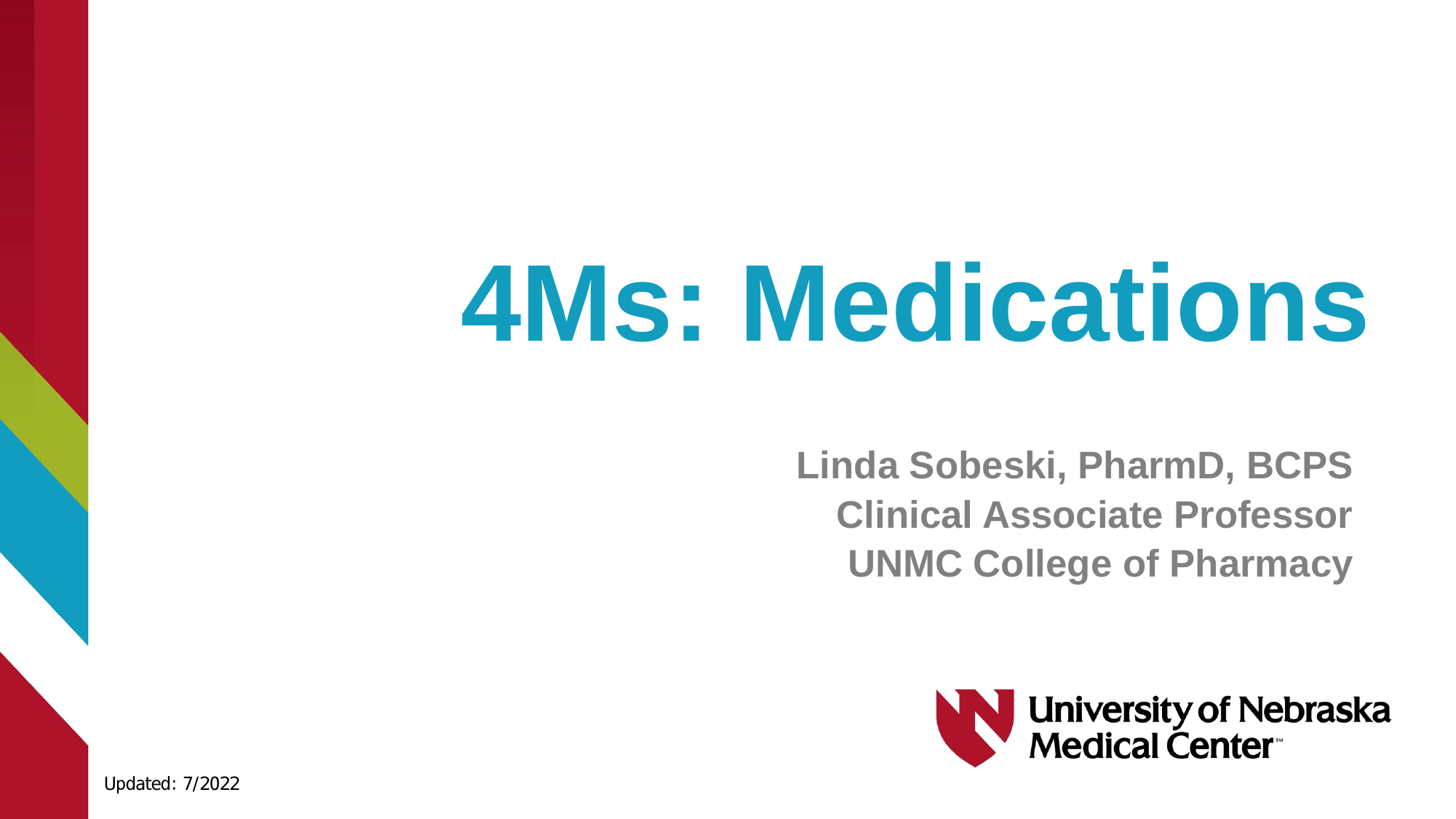

30
# 4Ms: Medications
Linda Sobeski, PharmD, BCPS
Clinical Associate Professor
UNMC College of Pharmacy

Updated: 4/2018
Updated: 7/2022